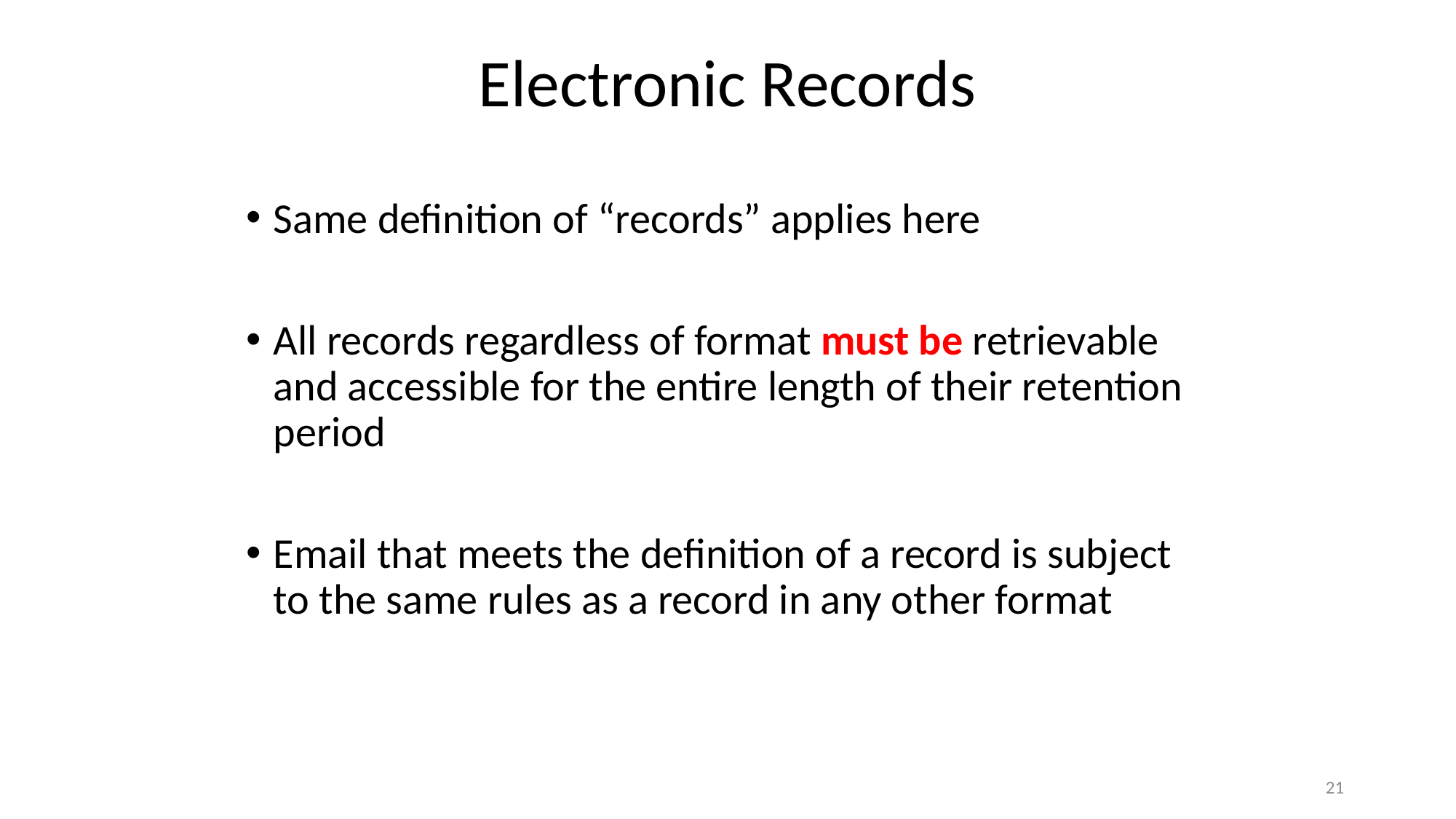

Electronic Records
Same definition of “records” applies here

All records regardless of format must be retrievable and accessible for the entire length of their retention period

Email that meets the definition of a record is subject to the same rules as a record in any other format

21